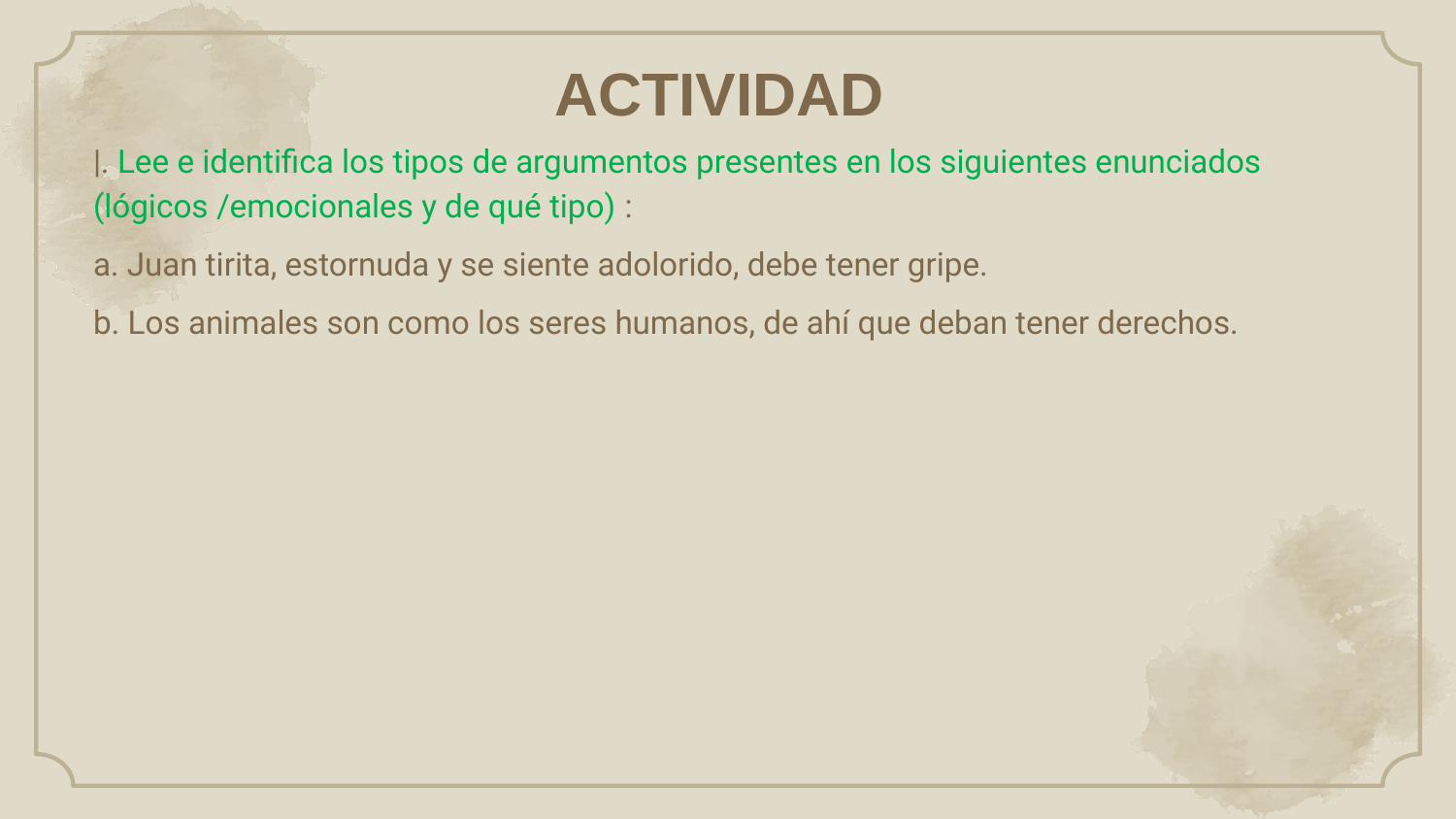

# ACTIVIDAD
|. Lee e identifica los tipos de argumentos presentes en los siguientes enunciados (lógicos /emocionales y de qué tipo) :
a. Juan tirita, estornuda y se siente adolorido, debe tener gripe.
b. Los animales son como los seres humanos, de ahí que deban tener derechos.